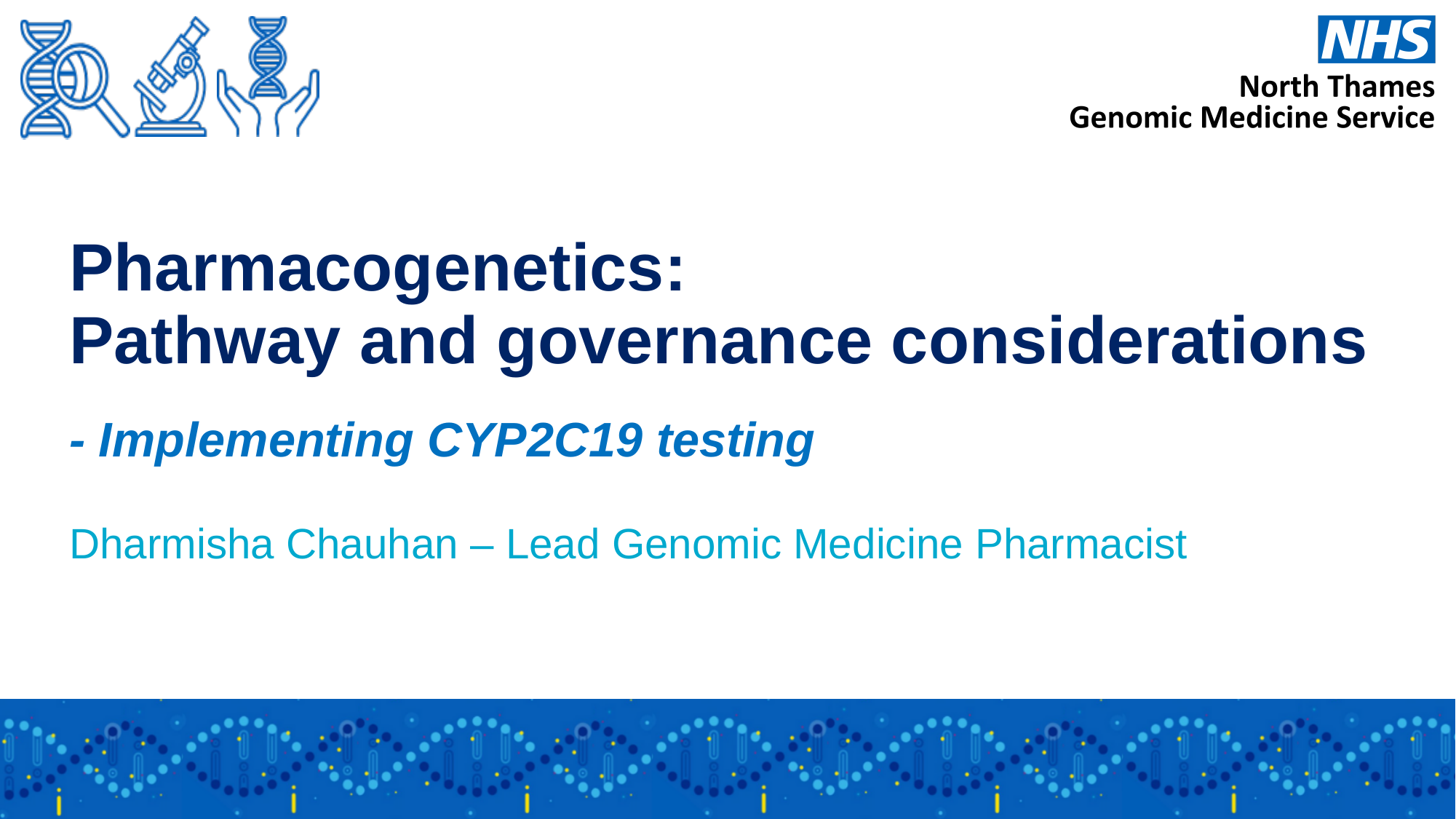

# Pharmacogenetics: Pathway and governance considerations
- Implementing CYP2C19 testing
Dharmisha Chauhan – Lead Genomic Medicine Pharmacist